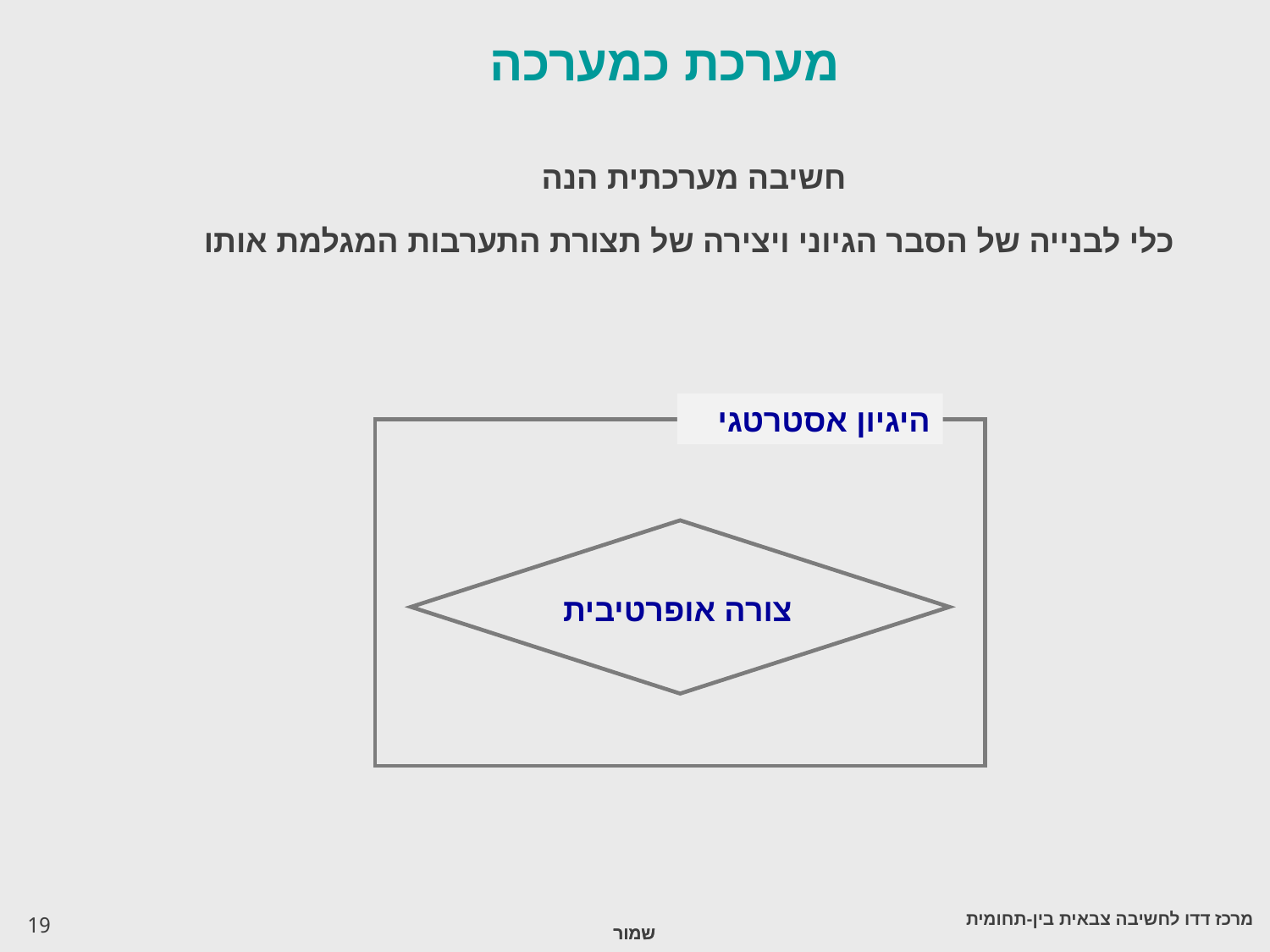

# מערכת כמערכה
חשיבה מערכתית הנה
כלי לבנייה של הסבר הגיוני ויצירה של תצורת התערבות המגלמת אותו
היגיון אסטרטגי

צורה אופרטיבית
מרכז דדו לחשיבה צבאית בין-תחומית